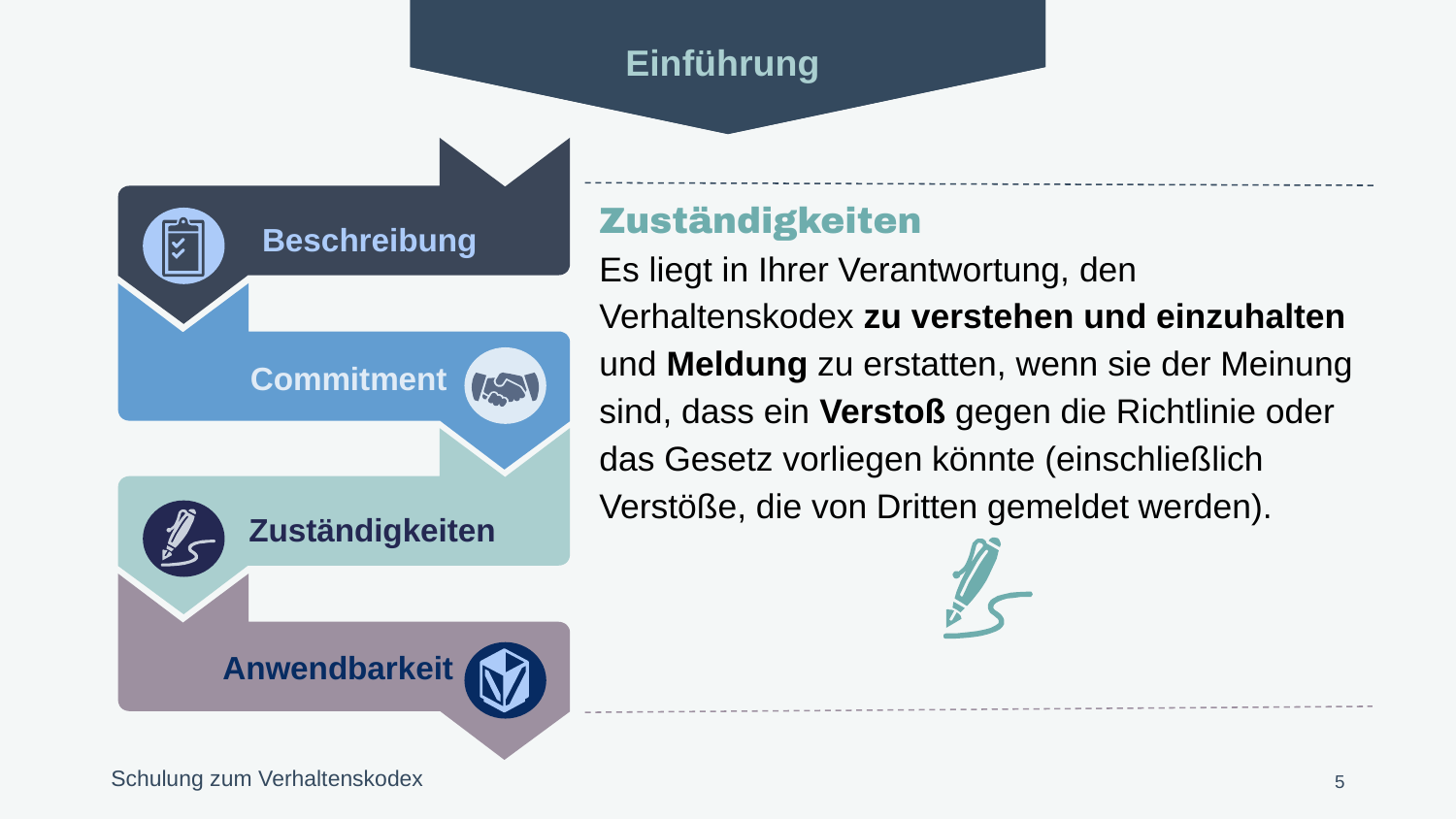

Einführung

Beschreibung

Commitment

Zuständigkeiten

Anwendbarkeit
Zuständigkeiten
Es liegt in Ihrer Verantwortung, den Verhaltenskodex zu verstehen und einzuhalten  und Meldung zu erstatten, wenn sie der Meinung sind, dass ein Verstoß gegen die Richtlinie oder das Gesetz vorliegen könnte (einschließlich Verstöße, die von Dritten gemeldet werden).

5